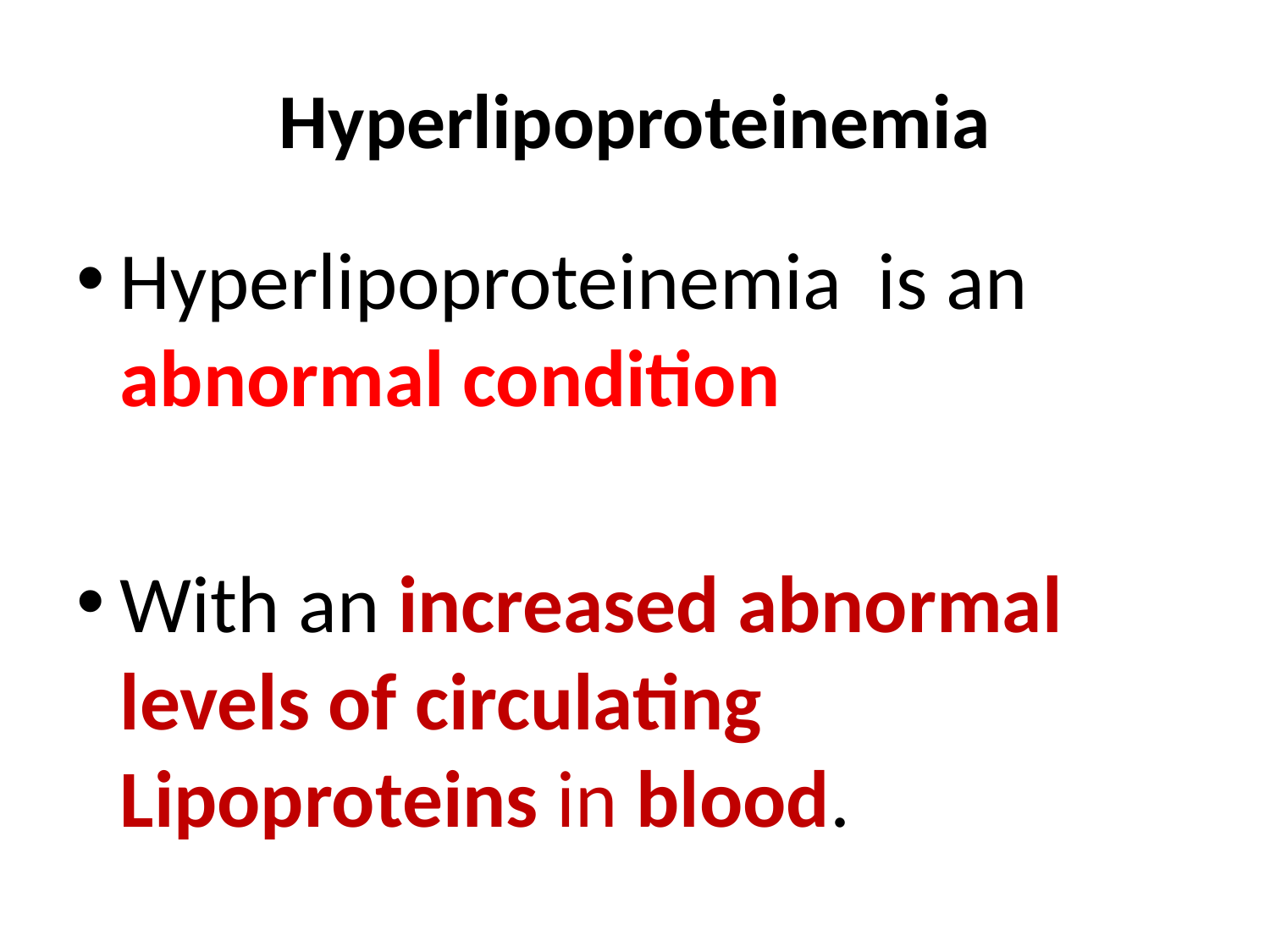

# Hyperlipoproteinemia
Hyperlipoproteinemia  is an  abnormal condition

With an increased abnormal levels of circulating Lipoproteins in blood.